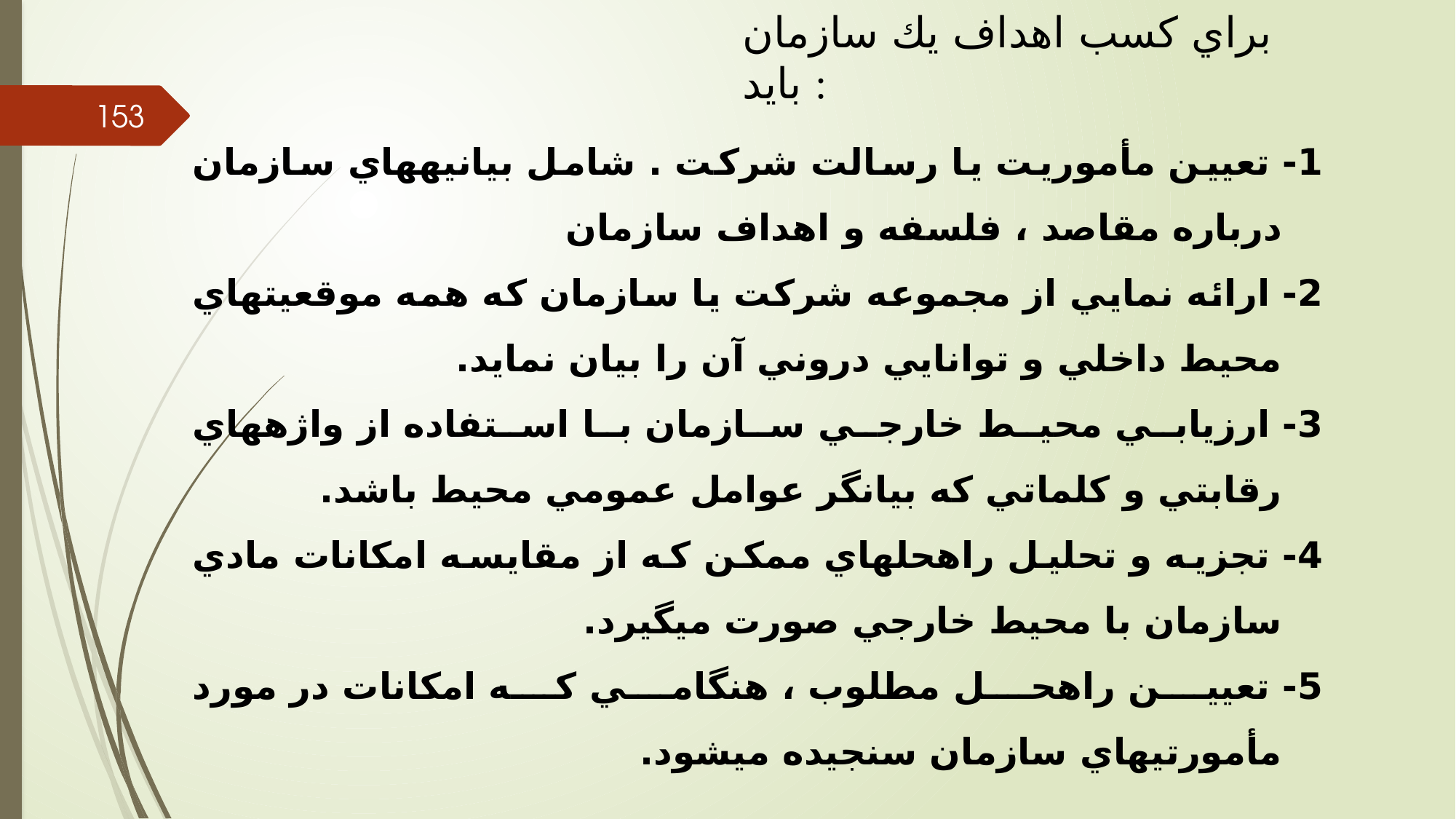

براي كسب اهداف يك سازمان بايد :
153
1- تعيين مأموريت يا رسالت شركت . شامل بيانيه‏هاي سازمان درباره مقاصد ، فلسفه و اهداف سازمان
2- ارائه نمايي از مجموعه شركت يا سازمان كه همه موقعيتهاي محيط داخلي و توانايي دروني آن را بيان نمايد.
3- ارزيابي محيط خارجي سازمان با استفاده از واژه‏هاي رقابتي و كلماتي كه بيانگر عوامل عمومي محيط باشد.
4- تجزيه و تحليل راه‏حلهاي ممكن كه از مقايسه امكانات مادي سازمان با محيط خارجي صورت مي‏گيرد.
5- تعيين راه‏حل مطلوب ، هنگامي كه امكانات در مورد مأمورتيهاي سازمان سنجيده مي‏شود.